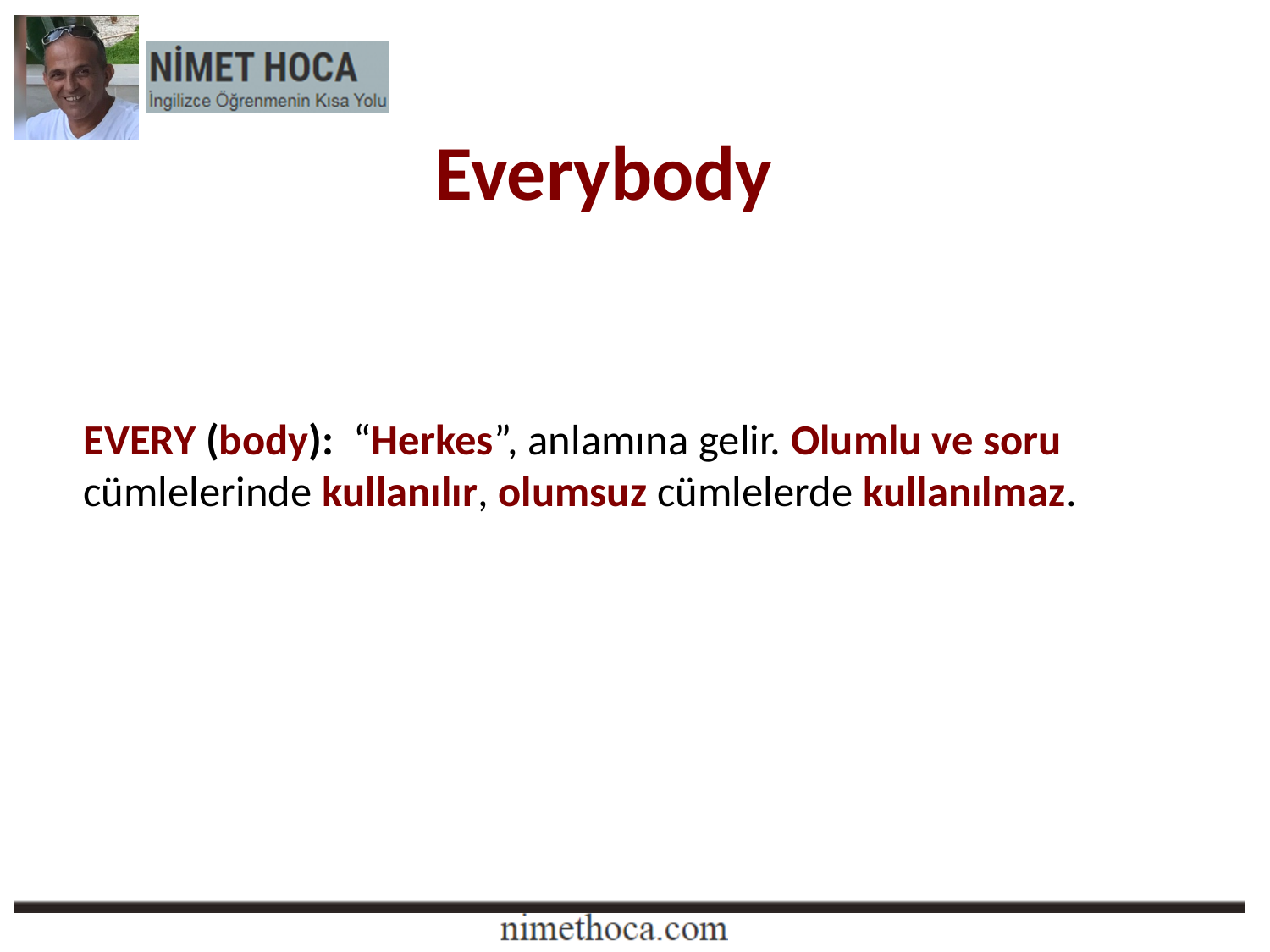

# Everybody

EVERY (body):  “Herkes”, anlamına gelir. Olumlu ve soru cümlelerinde kullanılır, olumsuz cümlelerde kullanılmaz.